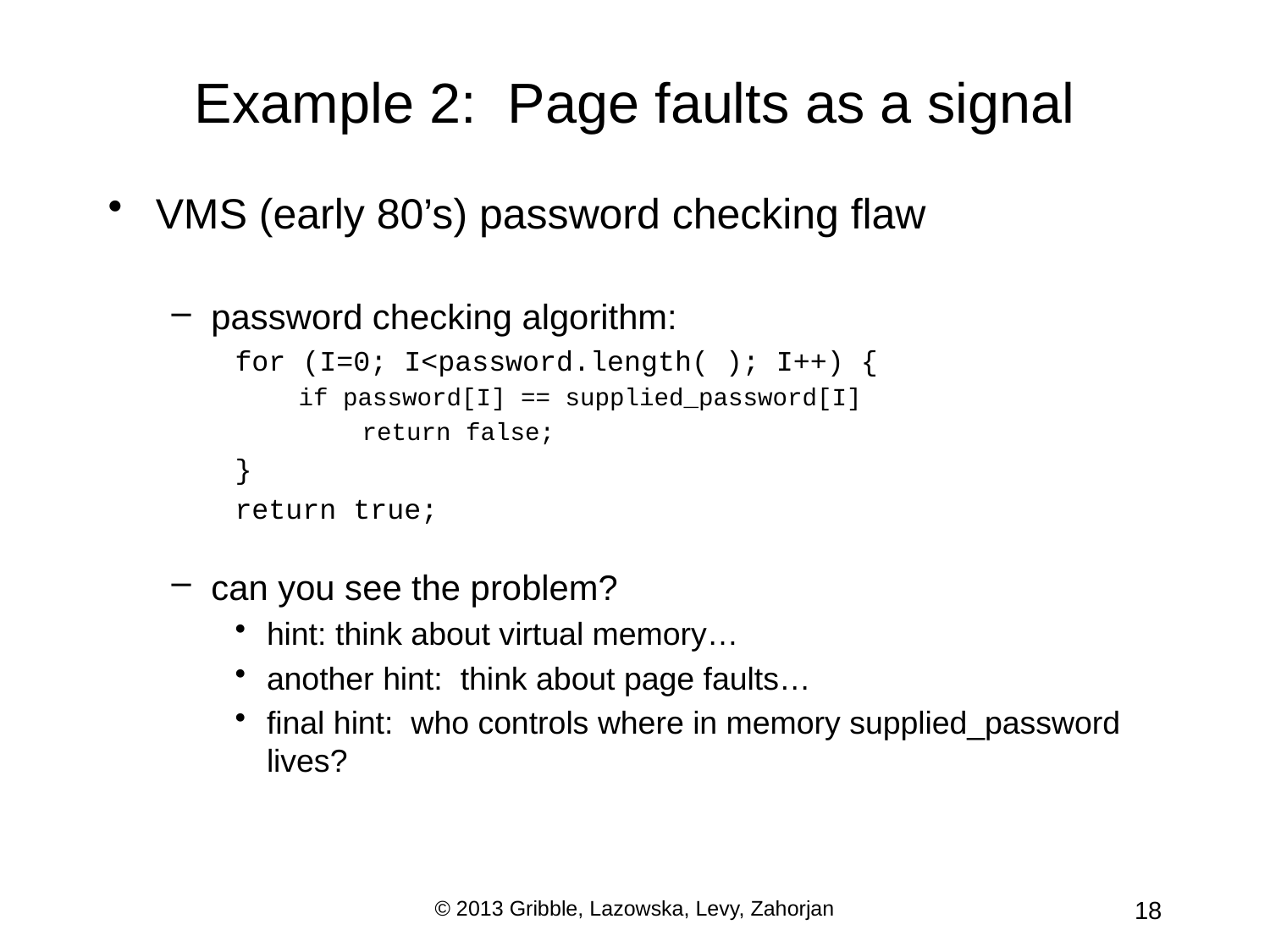

# Example 2:  Page faults as a signal
VMS (early 80’s) password checking flaw
password checking algorithm:
for (I=0; I<password.length( ); I++) {
if password[I] == supplied_password[I]
return false;
}
return true;
can you see the problem?
hint: think about virtual memory…
another hint:  think about page faults…
final hint:  who controls where in memory supplied_password lives?
© 2013 Gribble, Lazowska, Levy, Zahorjan
18